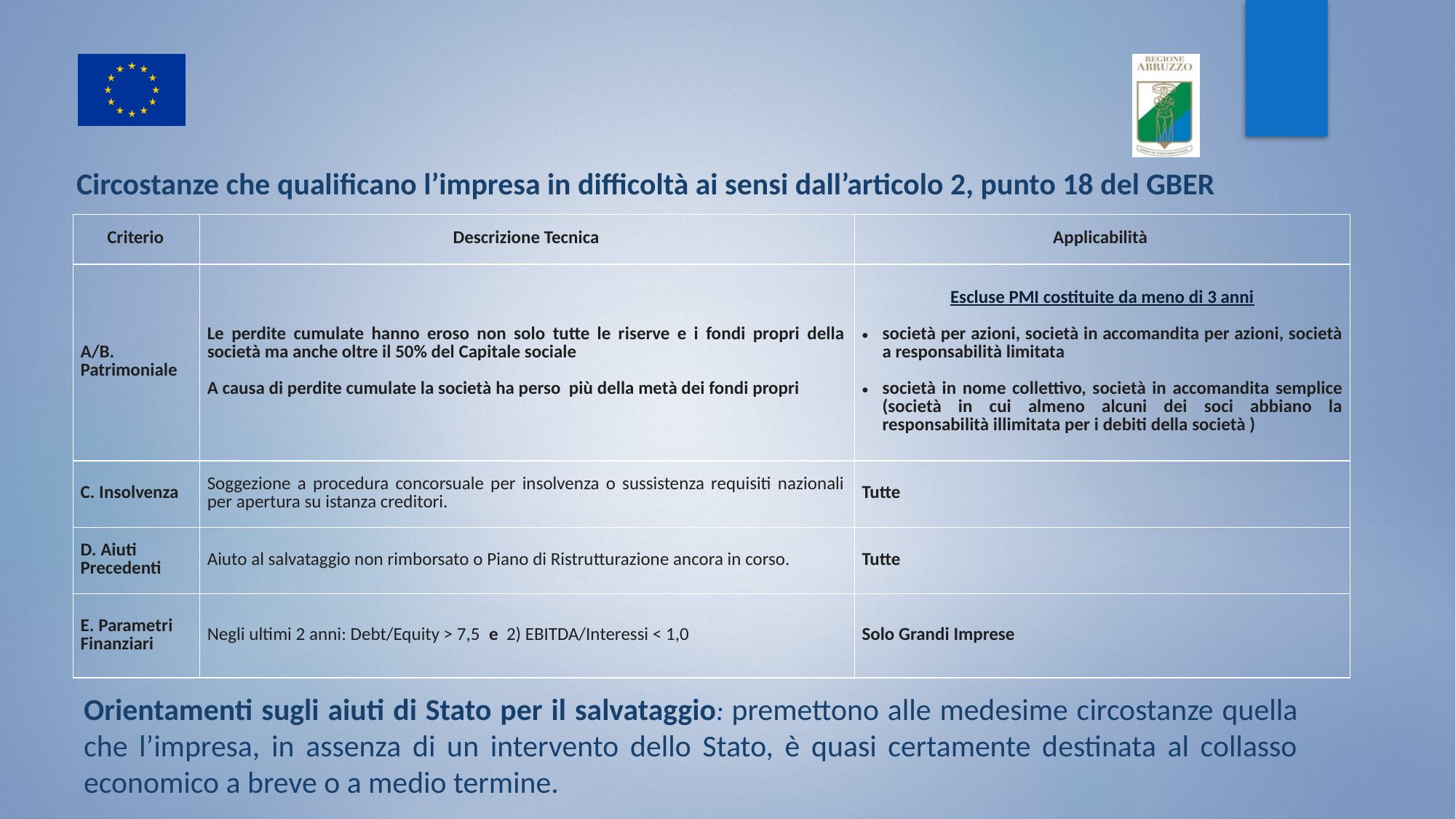

Circostanze che qualificano l’impresa in difficoltà ai sensi dall’articolo 2, punto 18 del GBER
| Criterio | Descrizione Tecnica | Applicabilità |
| --- | --- | --- |
| A/B. Patrimoniale | Le perdite cumulate hanno eroso non solo tutte le riserve e i fondi propri della società ma anche oltre il 50% del Capitale sociale A causa di perdite cumulate la società ha perso più della metà dei fondi propri | Escluse PMI costituite da meno di 3 anni società per azioni, società in accomandita per azioni, società a responsabilità limitata società in nome collettivo, società in accomandita semplice (società in cui almeno alcuni dei soci abbiano la responsabilità illimitata per i debiti della società ) |
| C. Insolvenza | Soggezione a procedura concorsuale per insolvenza o sussistenza requisiti nazionali per apertura su istanza creditori. | Tutte |
| D. Aiuti Precedenti | Aiuto al salvataggio non rimborsato o Piano di Ristrutturazione ancora in corso. | Tutte |
| E. Parametri Finanziari | Negli ultimi 2 anni: Debt/Equity > 7,5 e 2) EBITDA/Interessi < 1,0 | Solo Grandi Imprese |
Orientamenti sugli aiuti di Stato per il salvataggio: premettono alle medesime circostanze quella che l’impresa, in assenza di un intervento dello Stato, è quasi certamente destinata al collasso economico a breve o a medio termine.